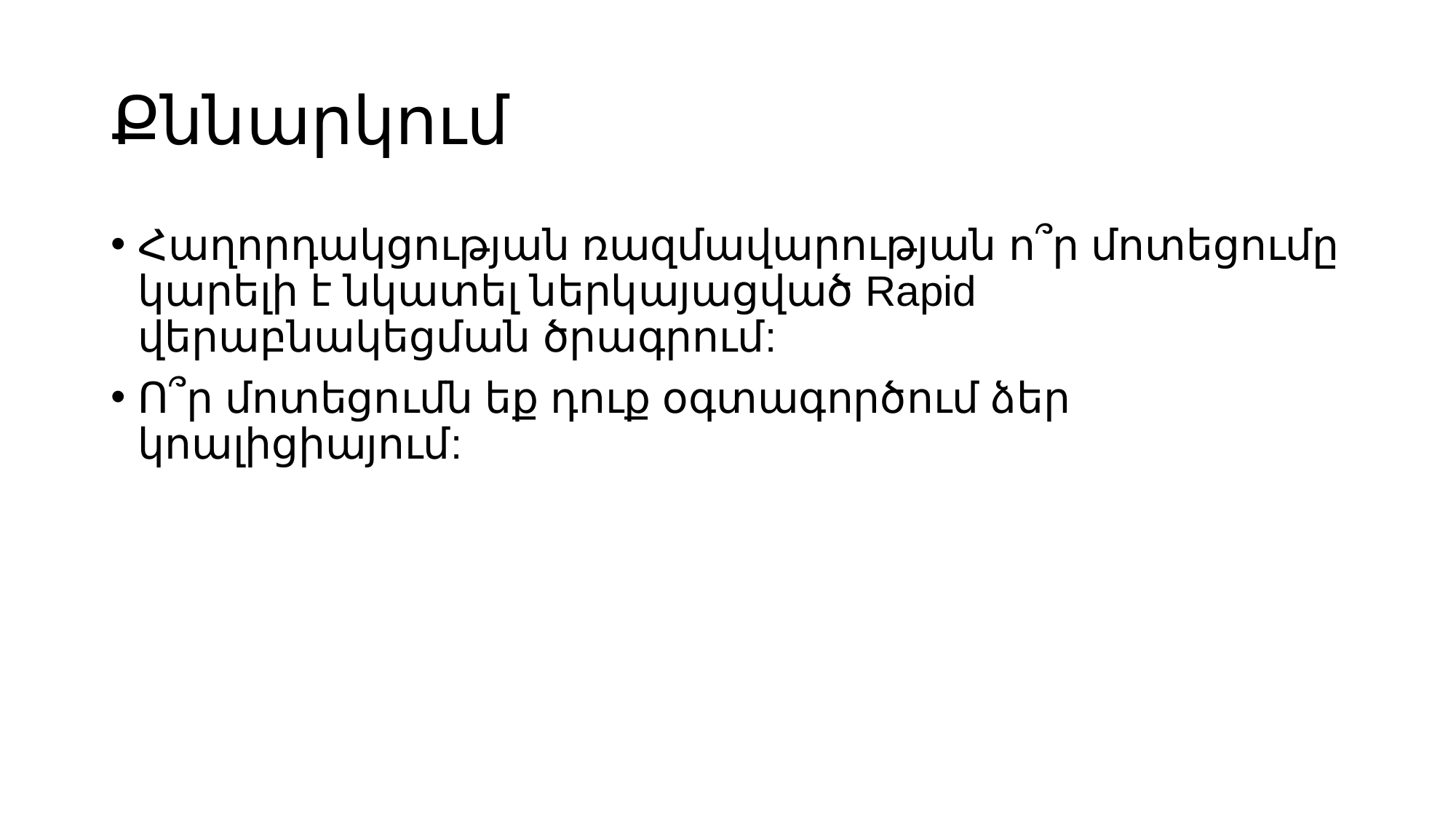

# Քննարկում
Հաղորդակցության ռազմավարության ո՞ր մոտեցումը կարելի է նկատել ներկայացված Rapid վերաբնակեցման ծրագրում:
Ո՞ր մոտեցումն եք դուք օգտագործում ձեր կոալիցիայում: